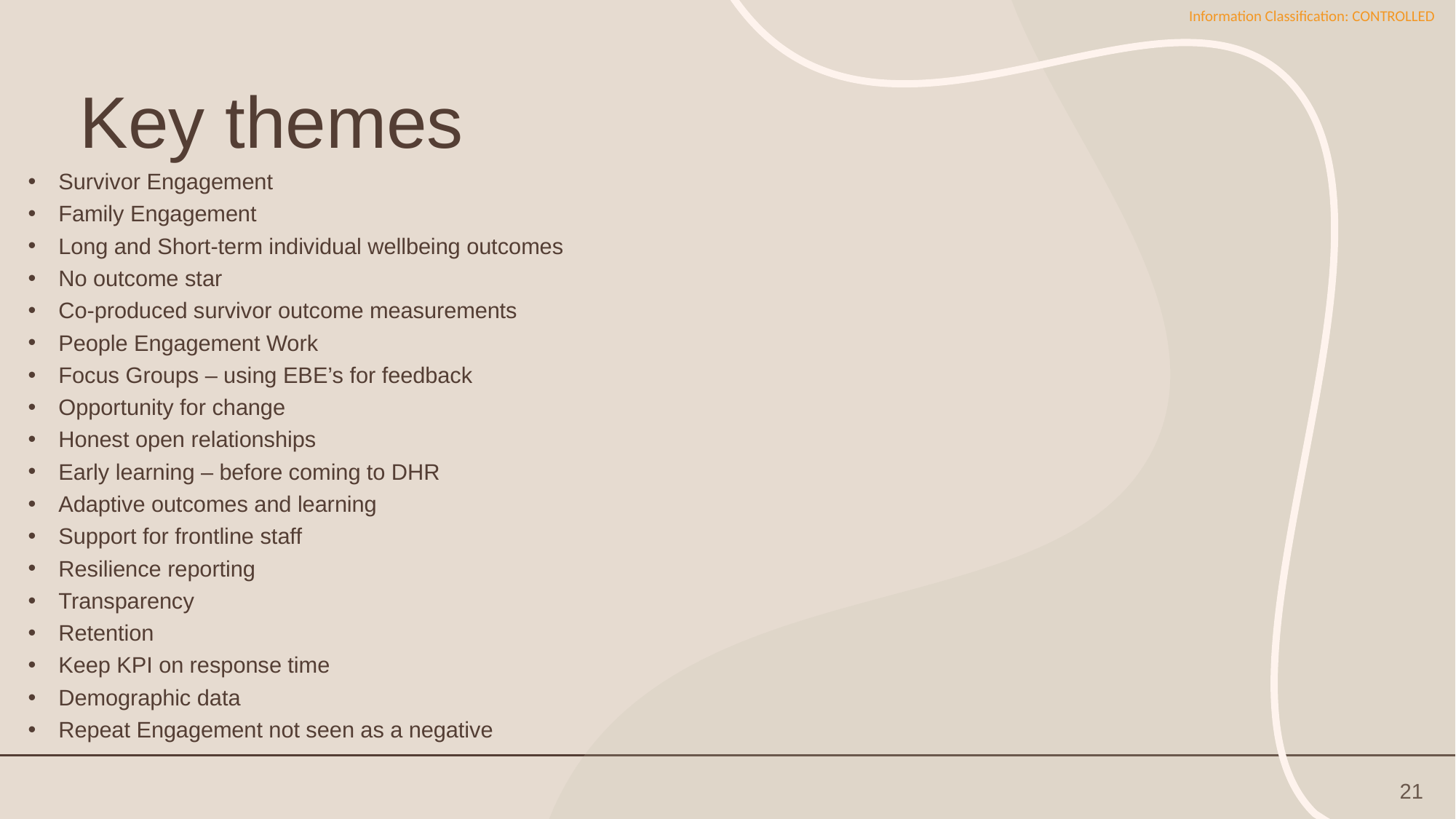

# Key themes
Survivor Engagement
Family Engagement
Long and Short-term individual wellbeing outcomes
No outcome star
Co-produced survivor outcome measurements
People Engagement Work
Focus Groups – using EBE’s for feedback
Opportunity for change
Honest open relationships
Early learning – before coming to DHR
Adaptive outcomes and learning
Support for frontline staff
Resilience reporting
Transparency
Retention
Keep KPI on response time
Demographic data
Repeat Engagement not seen as a negative
21